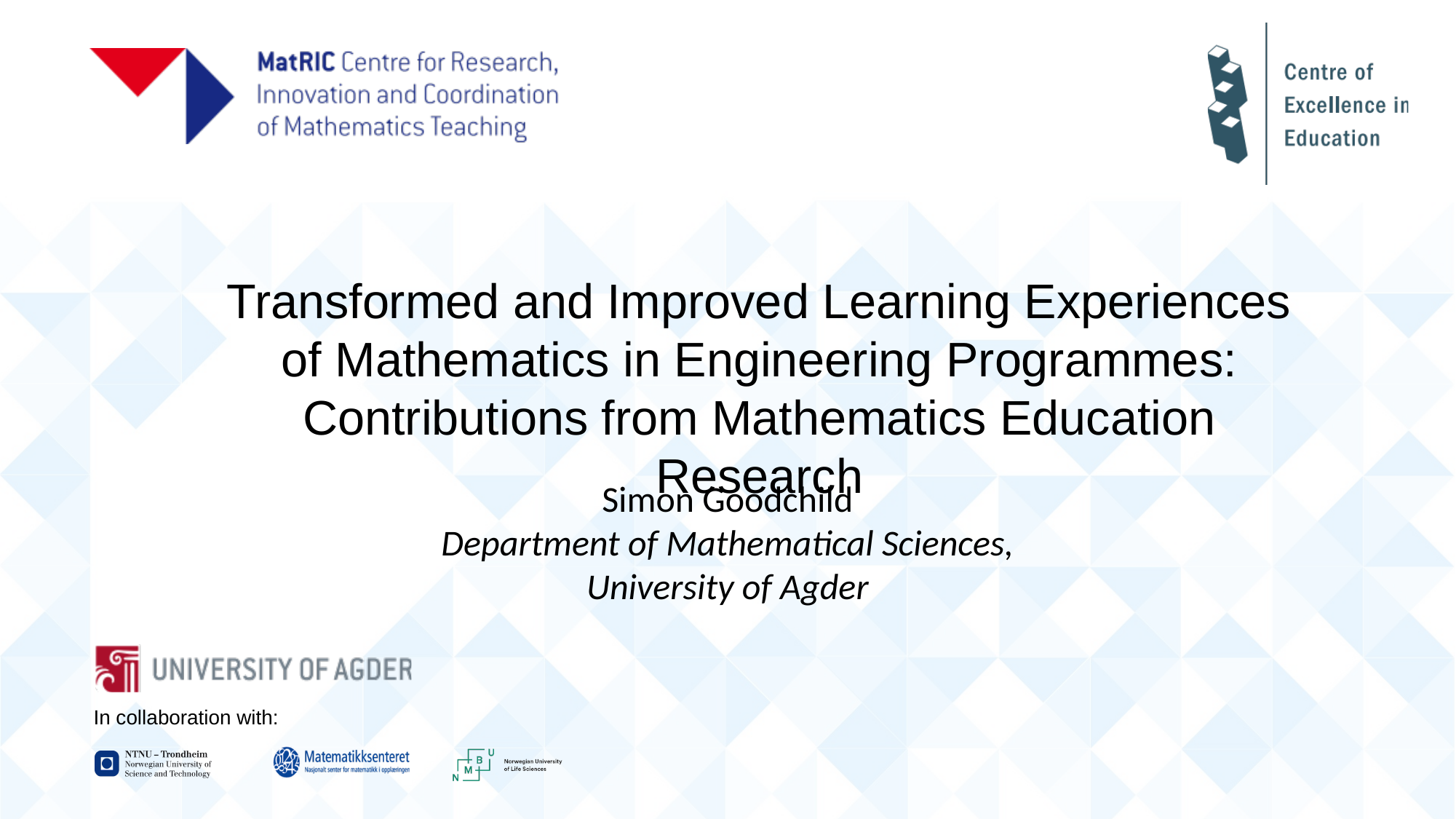

# Transformed and Improved Learning Experiences of Mathematics in Engineering Programmes: Contributions from Mathematics Education Research
Simon Goodchild
Department of Mathematical Sciences, University of Agder